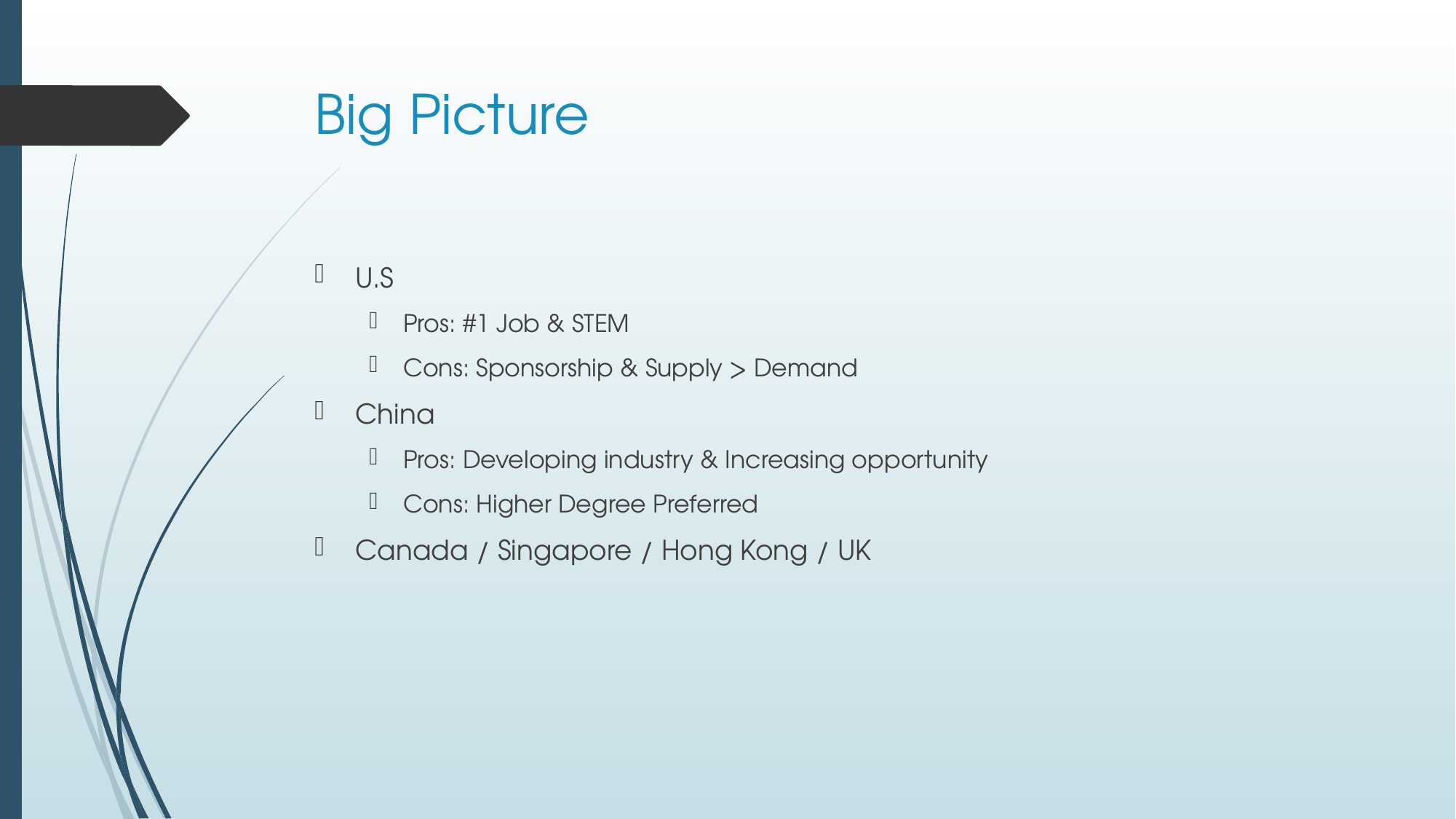

# Big Picture
U.S
Pros: #1 Job & STEM
Cons: Sponsorship & Supply > Demand
China
Pros: Developing industry & Increasing opportunity
Cons: Higher Degree Preferred
Canada / Singapore / Hong Kong / UK